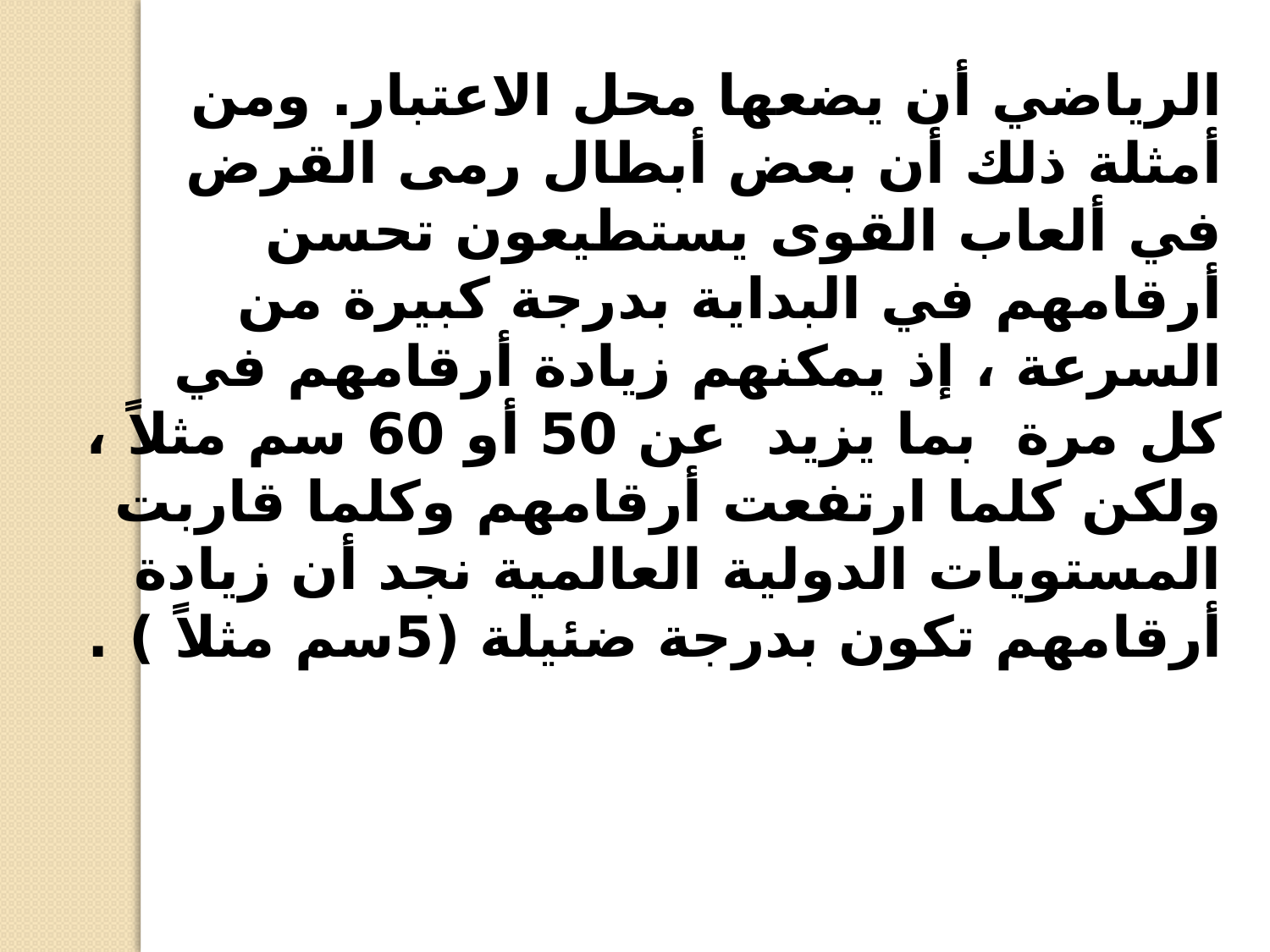

الرياضي أن يضعها محل الاعتبار. ومن  أمثلة ذلك أن بعض أبطال رمى القرض في ألعاب القوى يستطيعون تحسن أرقامهم في البداية بدرجة كبيرة من السرعة ، إذ يمكنهم زيادة أرقامهم في كل مرة  بما يزيد  عن 50 أو 60 سم مثلاً ، ولكن كلما ارتفعت أرقامهم وكلما قاربت المستويات الدولية العالمية نجد أن زيادة أرقامهم تكون بدرجة ضئيلة (5سم مثلاً ) .